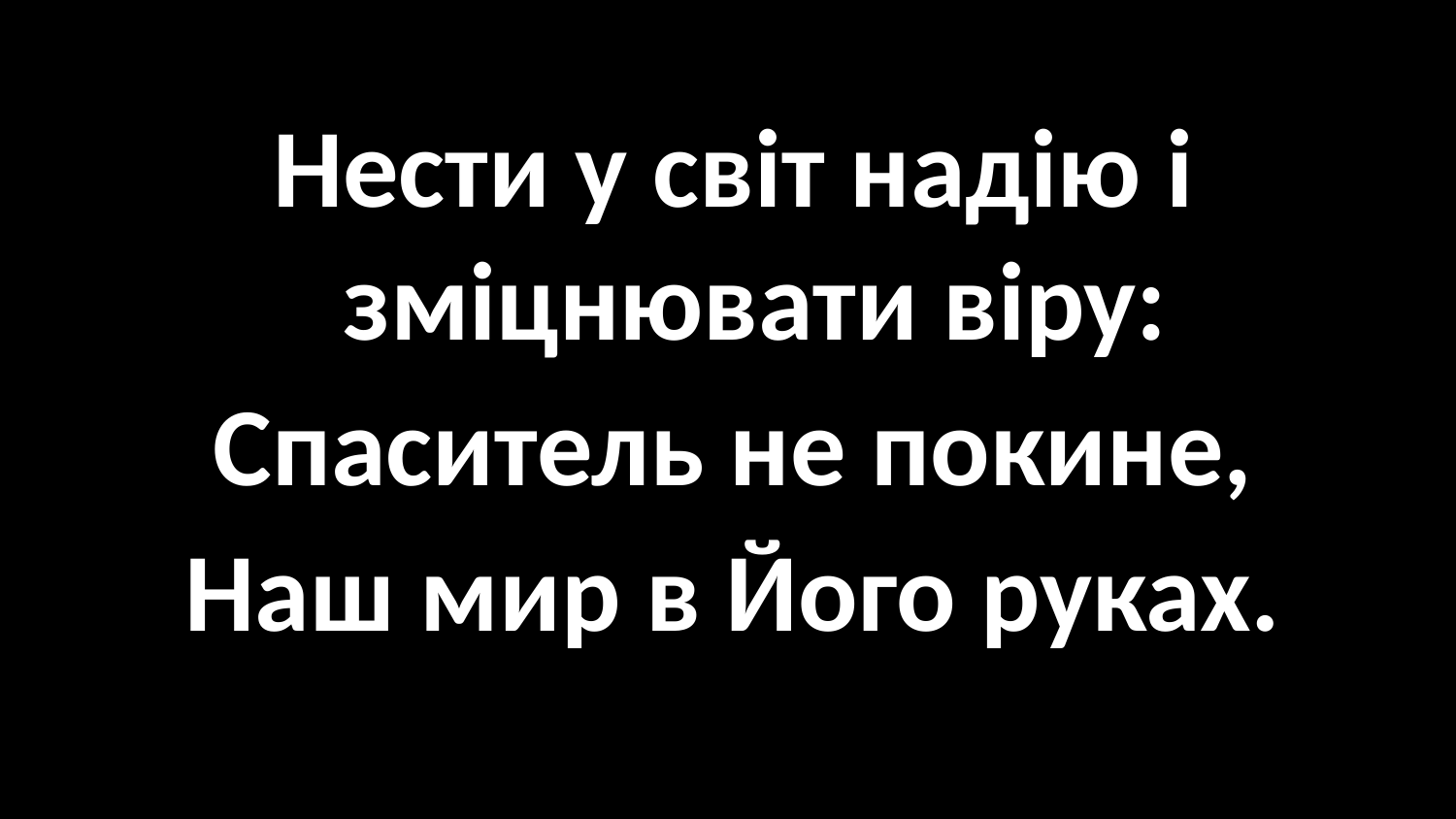

#
Нести у світ надію і зміцнювати віру:
Спаситель не покине,
Наш мир в Його руках.